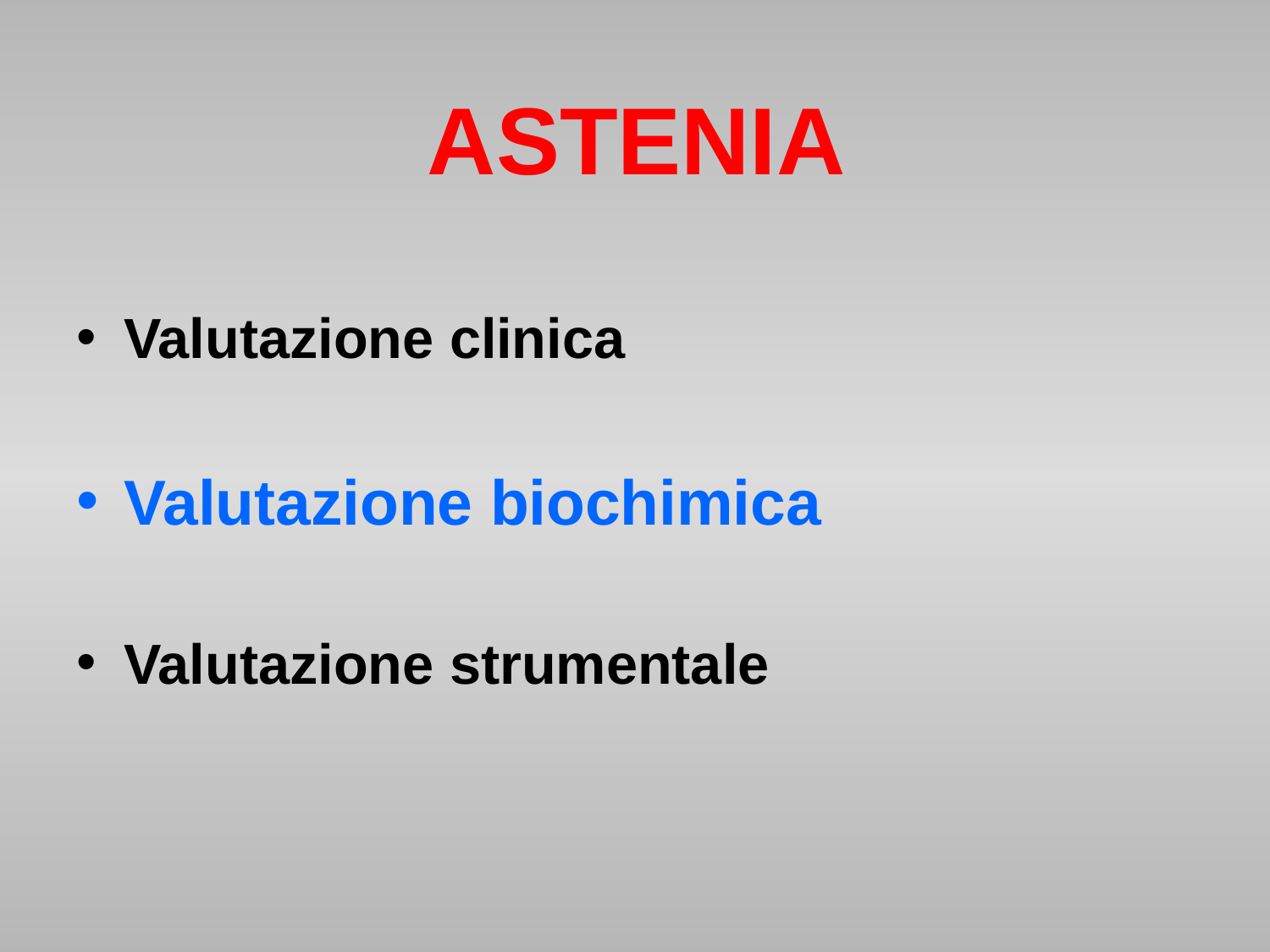

ASTENIA
Valutazione clinica

Valutazione biochimica

Valutazione strumentale